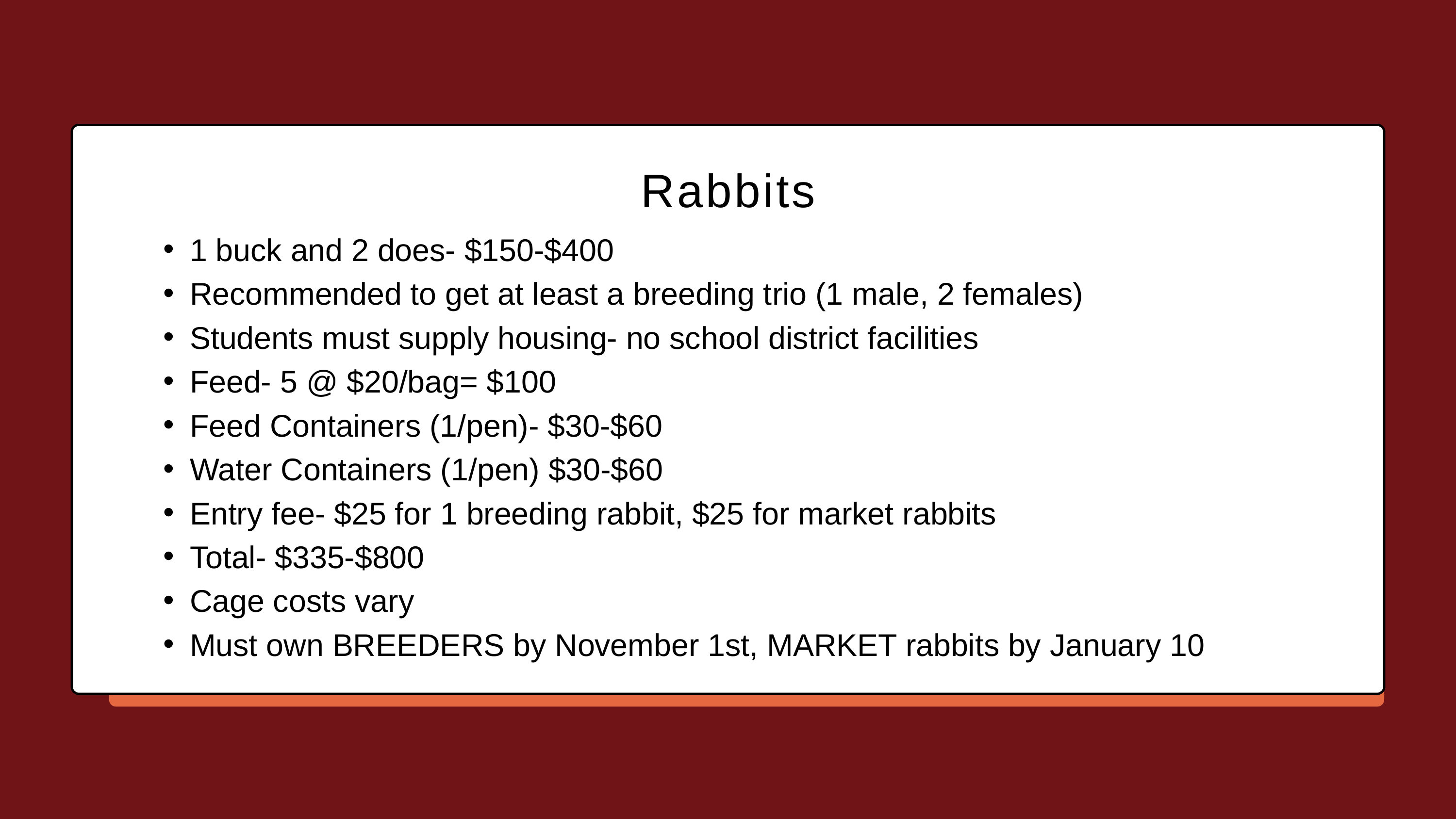

Rabbits

1 buck and 2 does- $150-$400
Recommended to get at least a breeding trio (1 male, 2 females)
Students must supply housing- no school district facilities
Feed- 5 @ $20/bag= $100
Feed Containers (1/pen)- $30-$60
Water Containers (1/pen) $30-$60
Entry fee- $25 for 1 breeding rabbit, $25 for market rabbits
Total- $335-$800
Cage costs vary
Must own BREEDERS by November 1st, MARKET rabbits by January 10